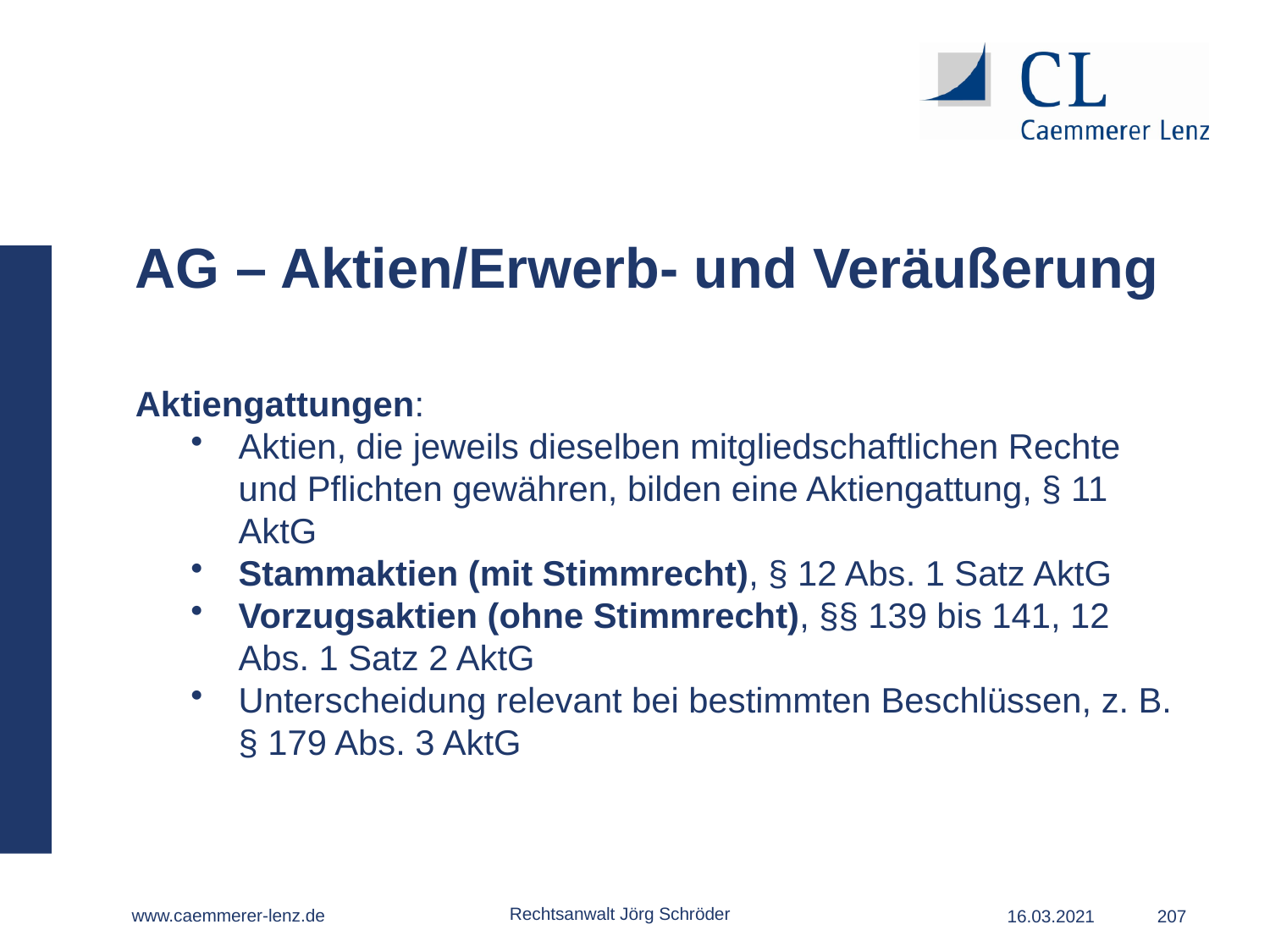

AG – Aktien/Erwerb- und Veräußerung
Aktiengattungen:
Aktien, die jeweils dieselben mitgliedschaftlichen Rechte und Pflichten gewähren, bilden eine Aktiengattung, § 11 AktG
Stammaktien (mit Stimmrecht), § 12 Abs. 1 Satz AktG
Vorzugsaktien (ohne Stimmrecht), §§ 139 bis 141, 12 Abs. 1 Satz 2 AktG
Unterscheidung relevant bei bestimmten Beschlüssen, z. B. § 179 Abs. 3 AktG